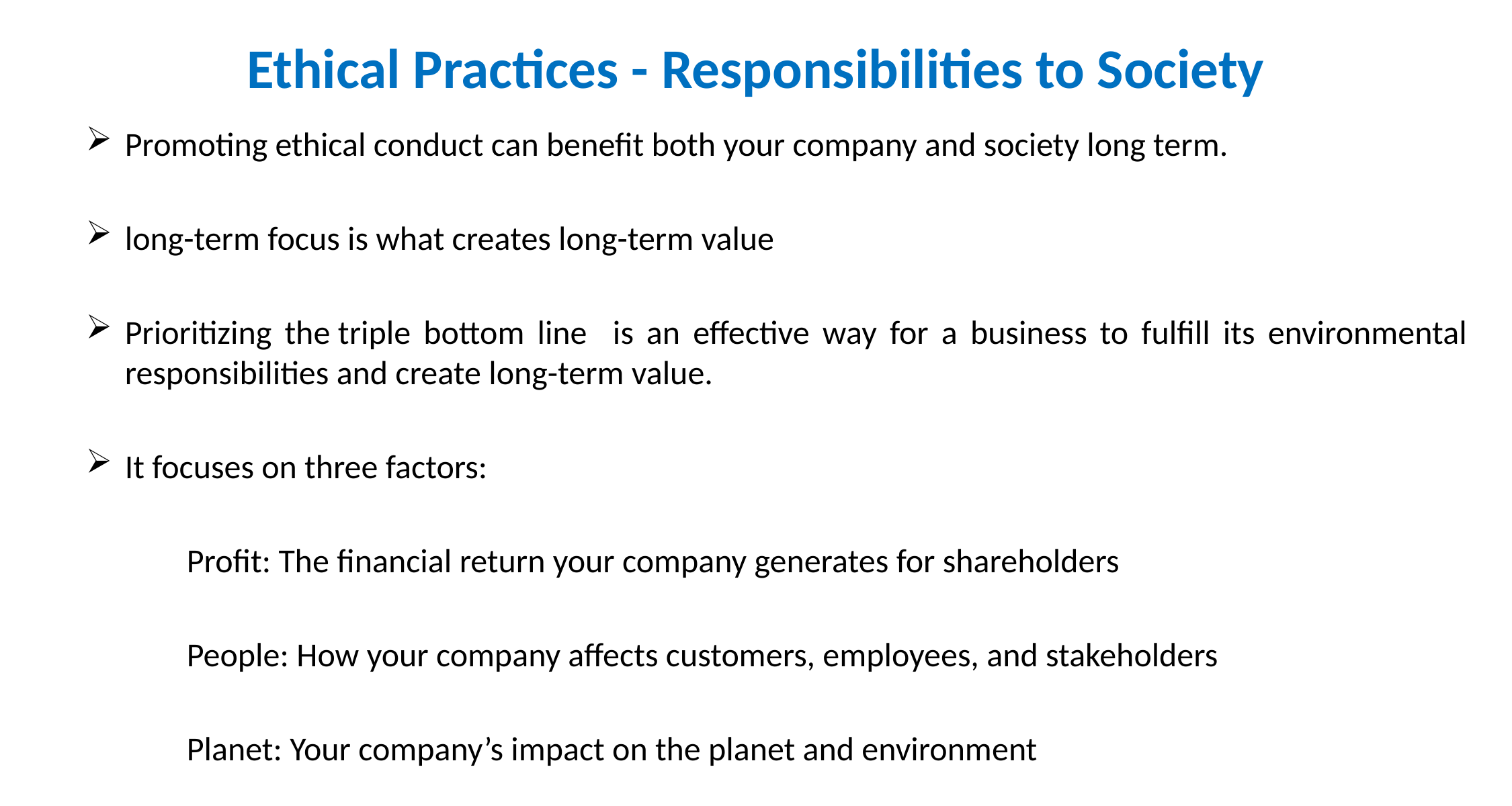

# Ethical Practices - Responsibilities to Society
Promoting ethical conduct can benefit both your company and society long term.

long-term focus is what creates long-term value

Prioritizing the triple bottom line  is an effective way for a business to fulfill its environmental responsibilities and create long-term value.

It focuses on three factors:

	Profit: The financial return your company generates for shareholders

	People: How your company affects customers, employees, and stakeholders

	Planet: Your company’s impact on the planet and environment